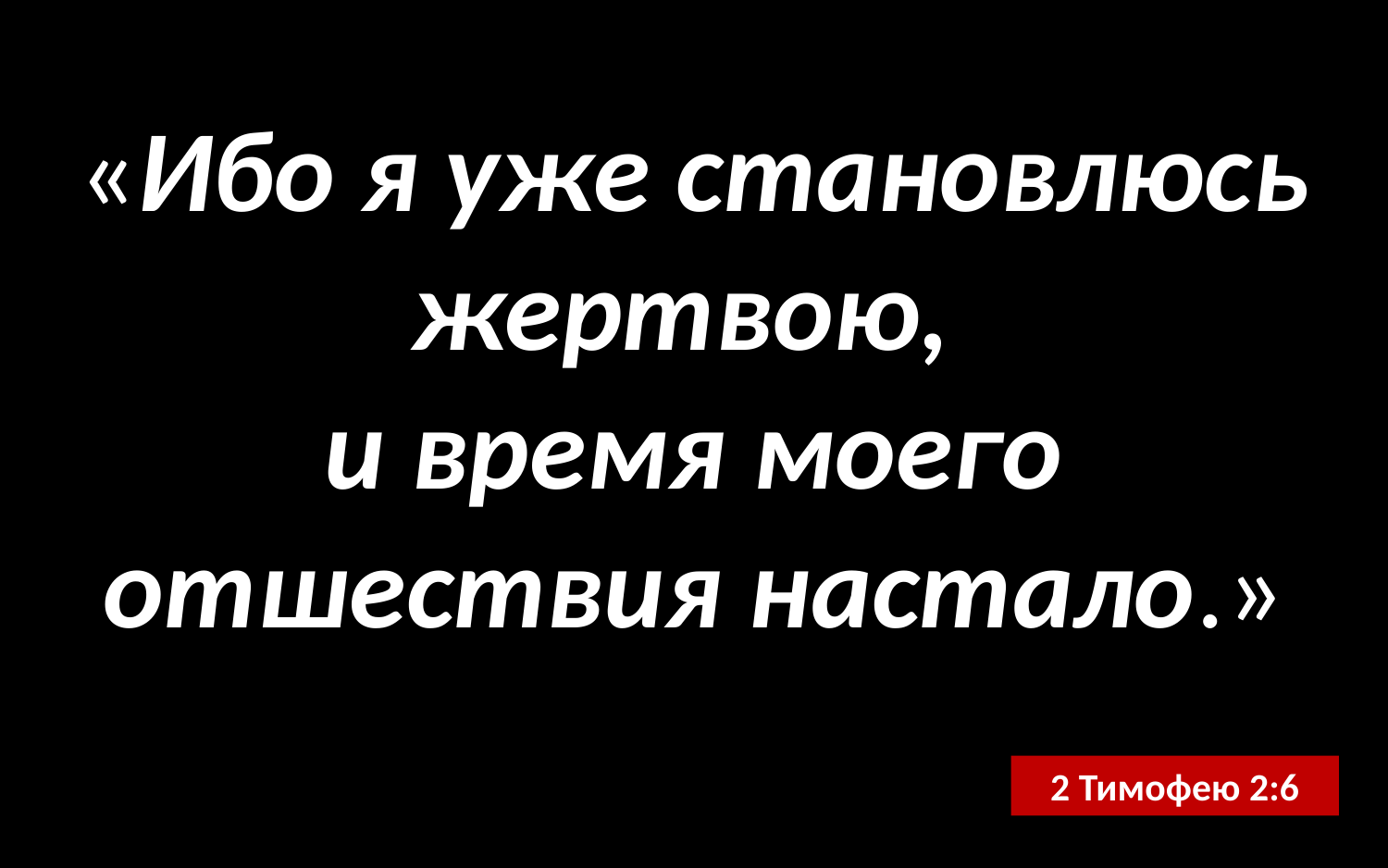

«Ибо я уже становлюсь жертвою,
и время моего отшествия настало.»
2 Тимофею 2:6